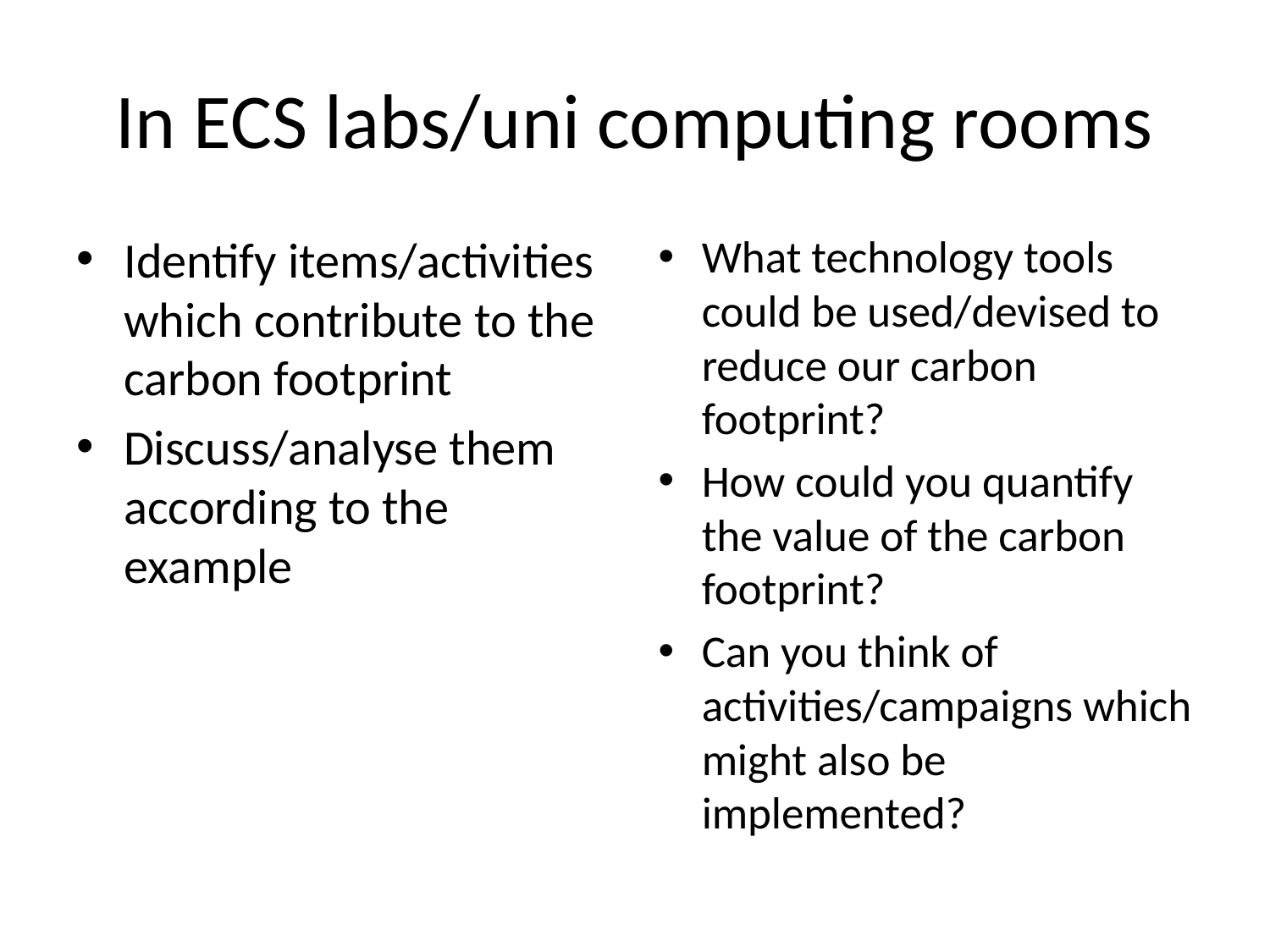

# In ECS labs/uni computing rooms
Identify items/activities which contribute to the carbon footprint
Discuss/analyse them according to the example
What technology tools could be used/devised to reduce our carbon footprint?
How could you quantify the value of the carbon footprint?
Can you think of activities/campaigns which might also be implemented?